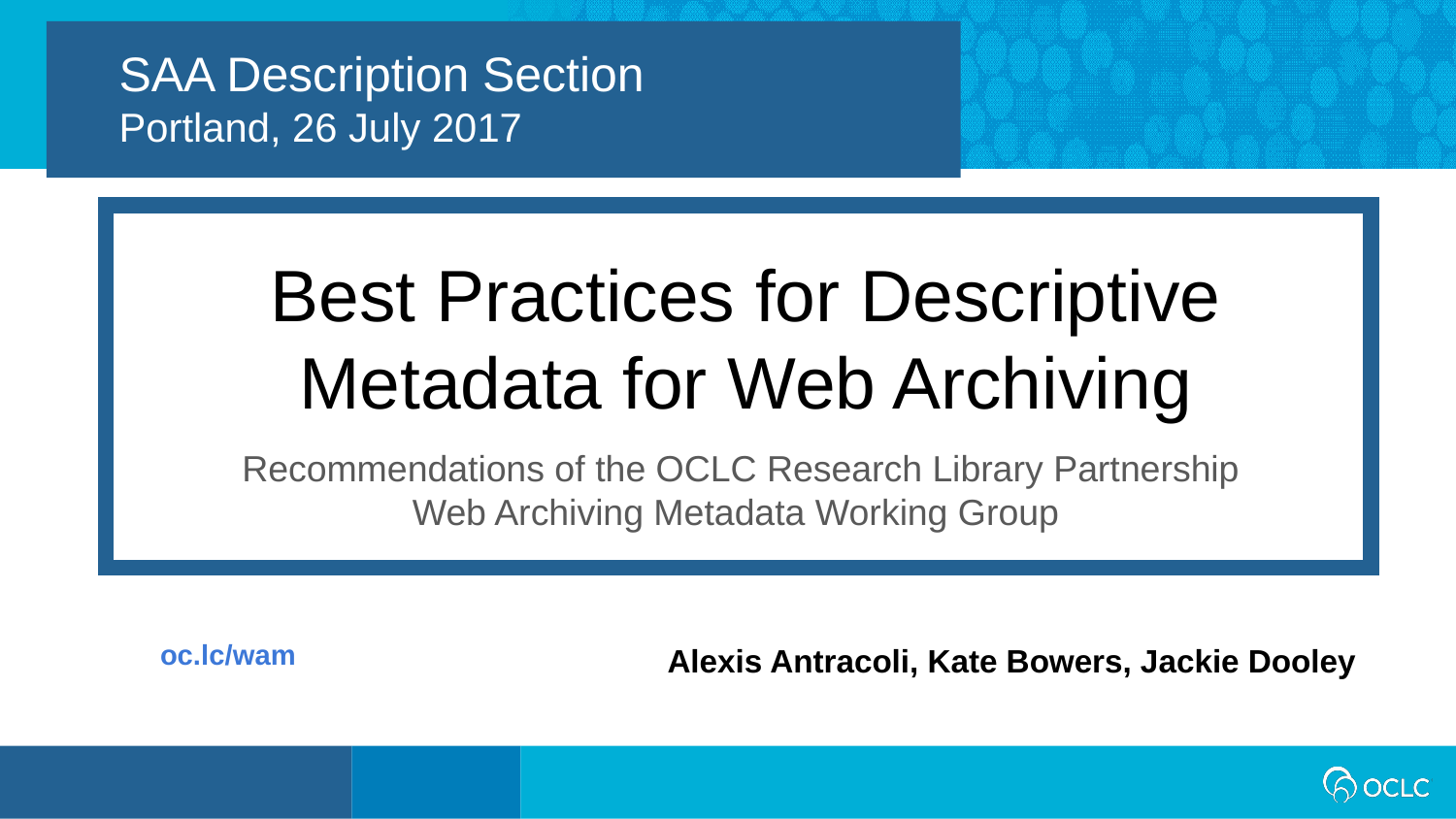

SAA Description Section
Portland, 26 July 2017

Best Practices for Descriptive Metadata for Web Archiving

Recommendations of the OCLC Research Library Partnership
Web Archiving Metadata Working Group

oc.lc/wam

Alexis Antracoli, Kate Bowers, Jackie Dooley